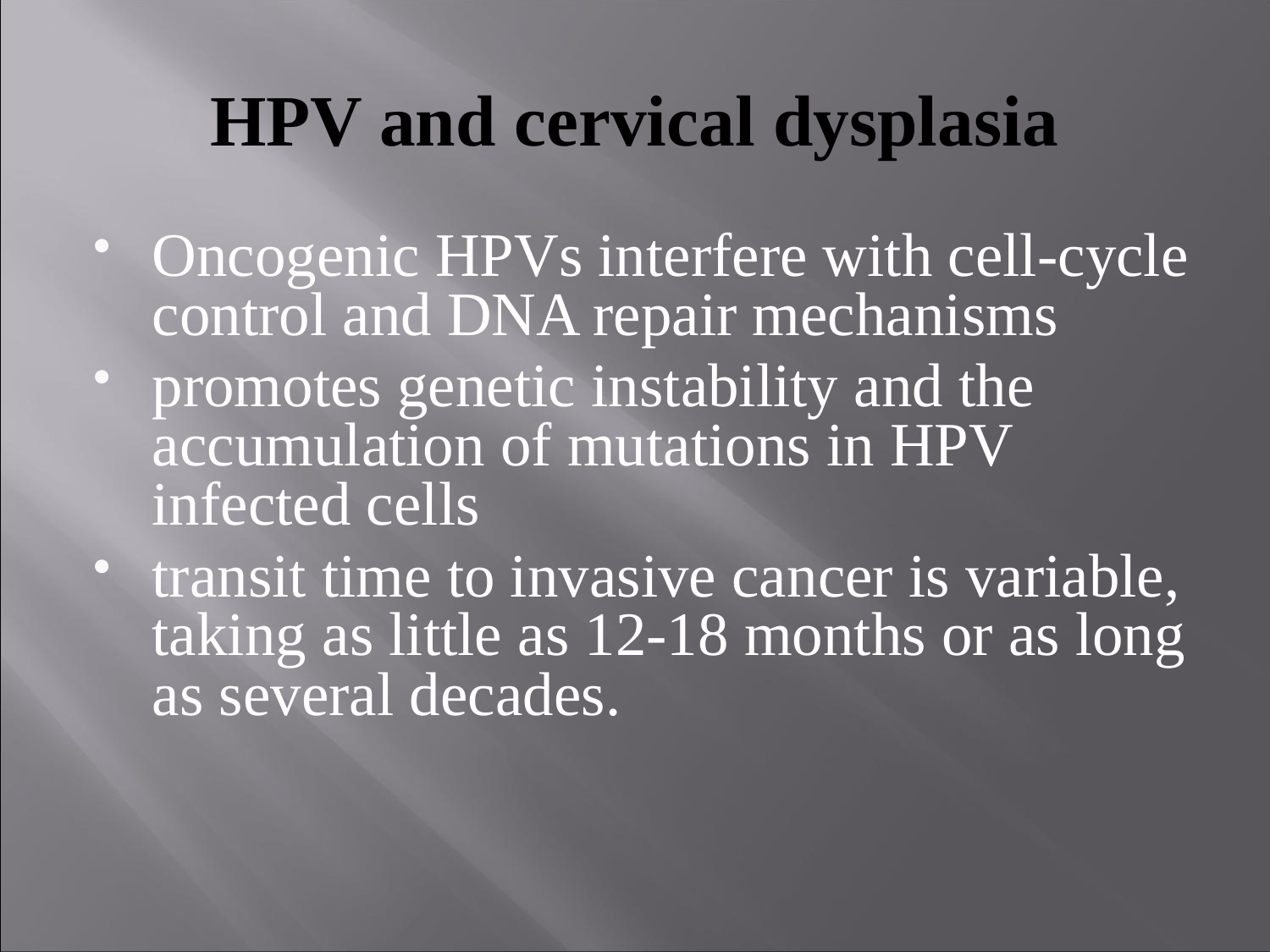

# HPV and cervical dysplasia
Oncogenic HPVs interfere with cell-cycle control and DNA repair mechanisms
promotes genetic instability and the accumulation of mutations in HPV infected cells
transit time to invasive cancer is variable, taking as little as 12-18 months or as long as several decades.